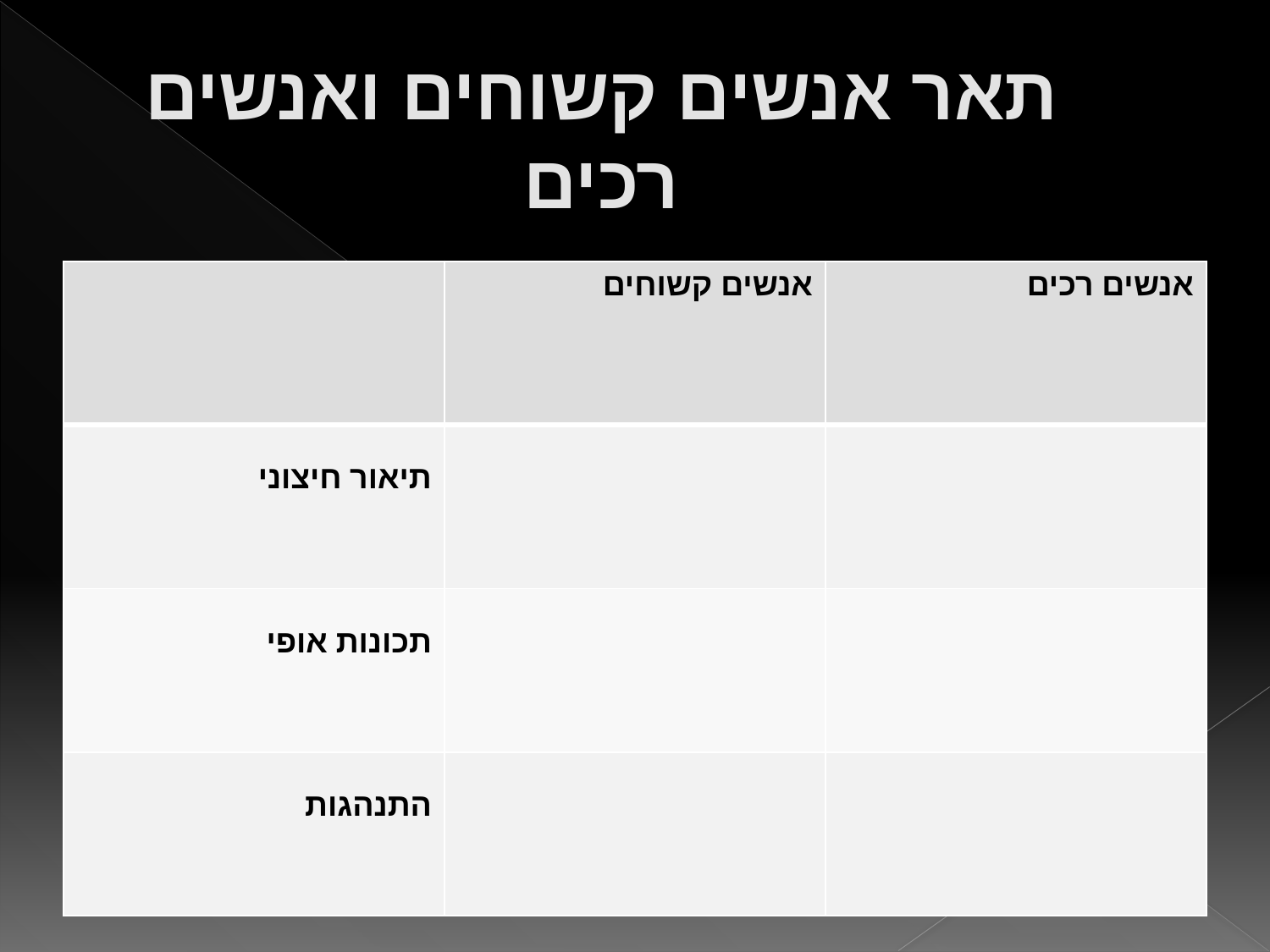

# תאר אנשים קשוחים ואנשים רכים
|  | אנשים קשוחים | אנשים רכים |
| --- | --- | --- |
| תיאור חיצוני |  |  |
| תכונות אופי |  |  |
| התנהגות |  |  |